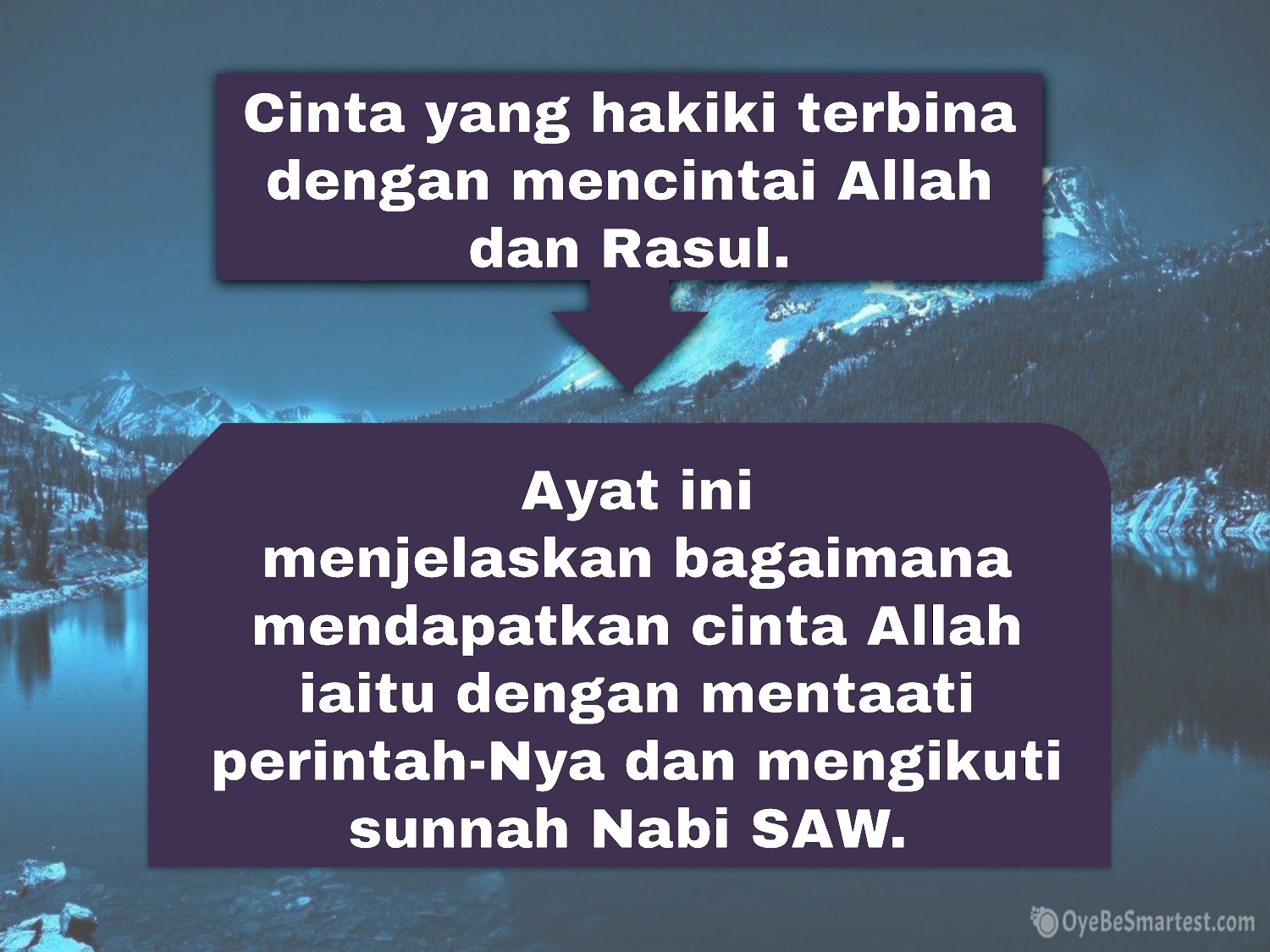

Cinta yang hakiki terbina dengan mencintai Allah dan Rasul.
Ayat ini
menjelaskan bagaimana mendapatkan cinta Allah iaitu dengan mentaati
perintah-Nya dan mengikuti sunnah Nabi SAW.